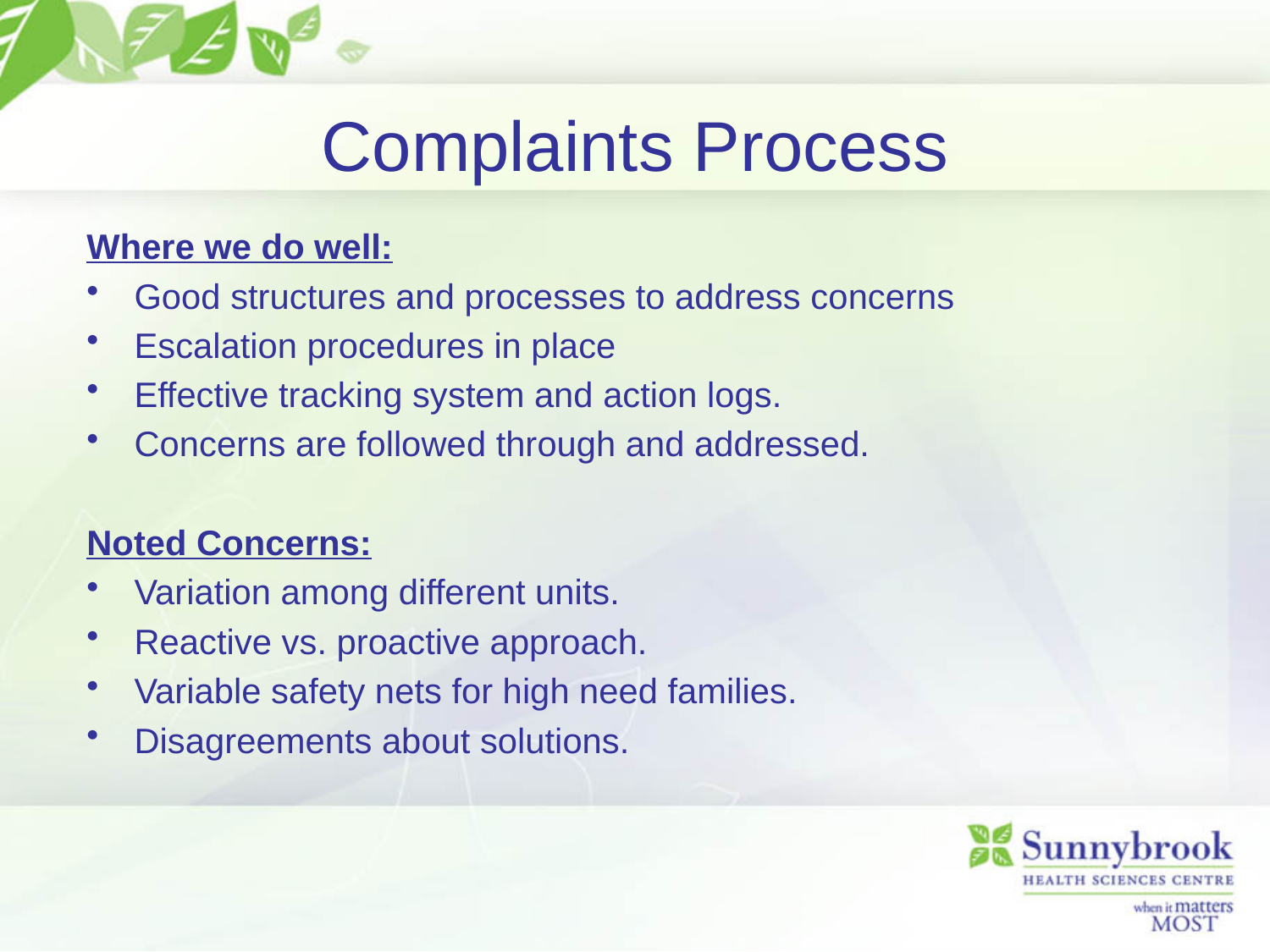

# Complaints Process
Where we do well:
Good structures and processes to address concerns
Escalation procedures in place
Effective tracking system and action logs.
Concerns are followed through and addressed.

Noted Concerns:
Variation among different units.
Reactive vs. proactive approach.
Variable safety nets for high need families.
Disagreements about solutions.